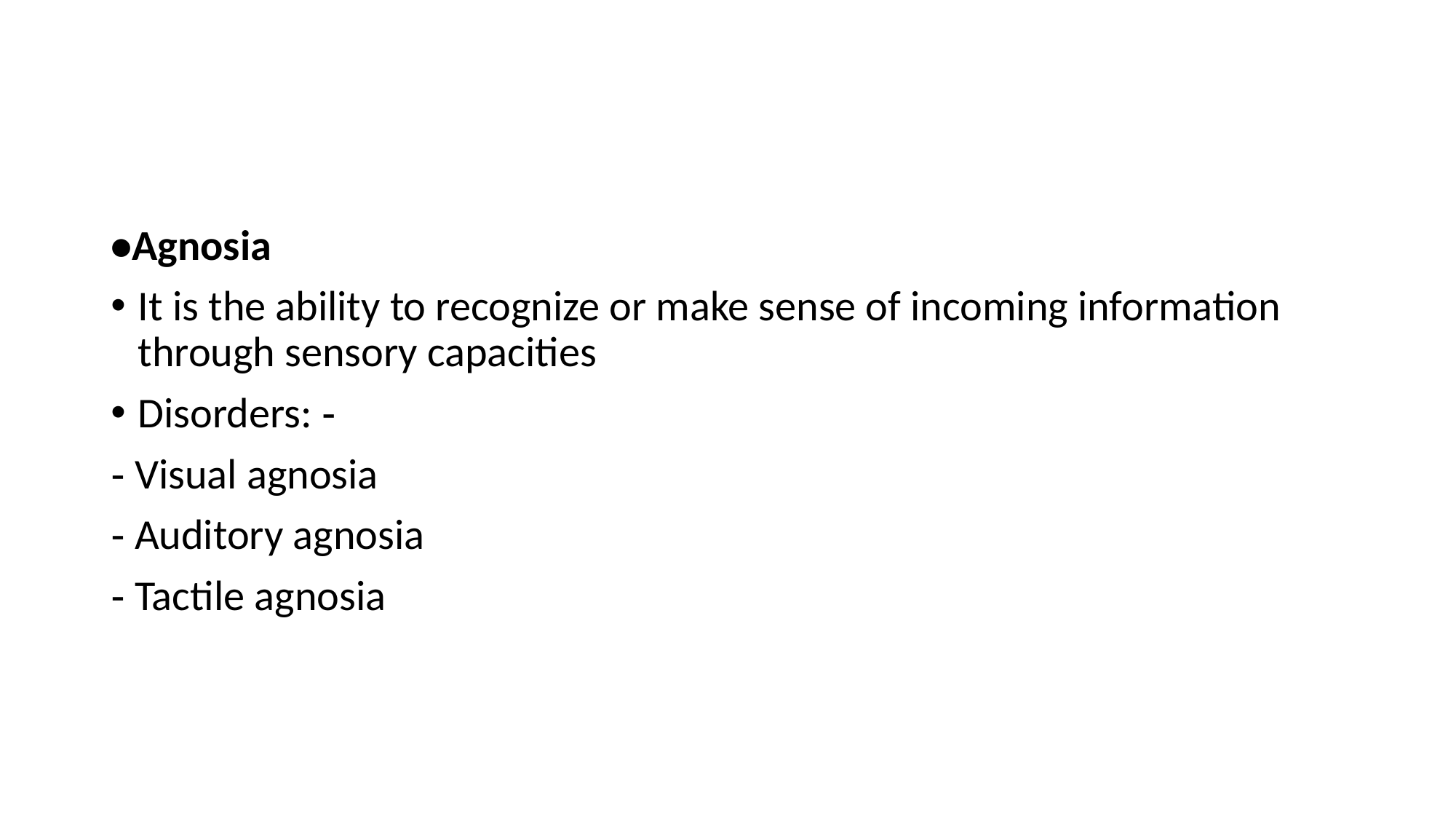

#
•Agnosia
It is the ability to recognize or make sense of incoming information through sensory capacities
Disorders: ‐
‐ Visual agnosia
‐ Auditory agnosia
‐ Tactile agnosia